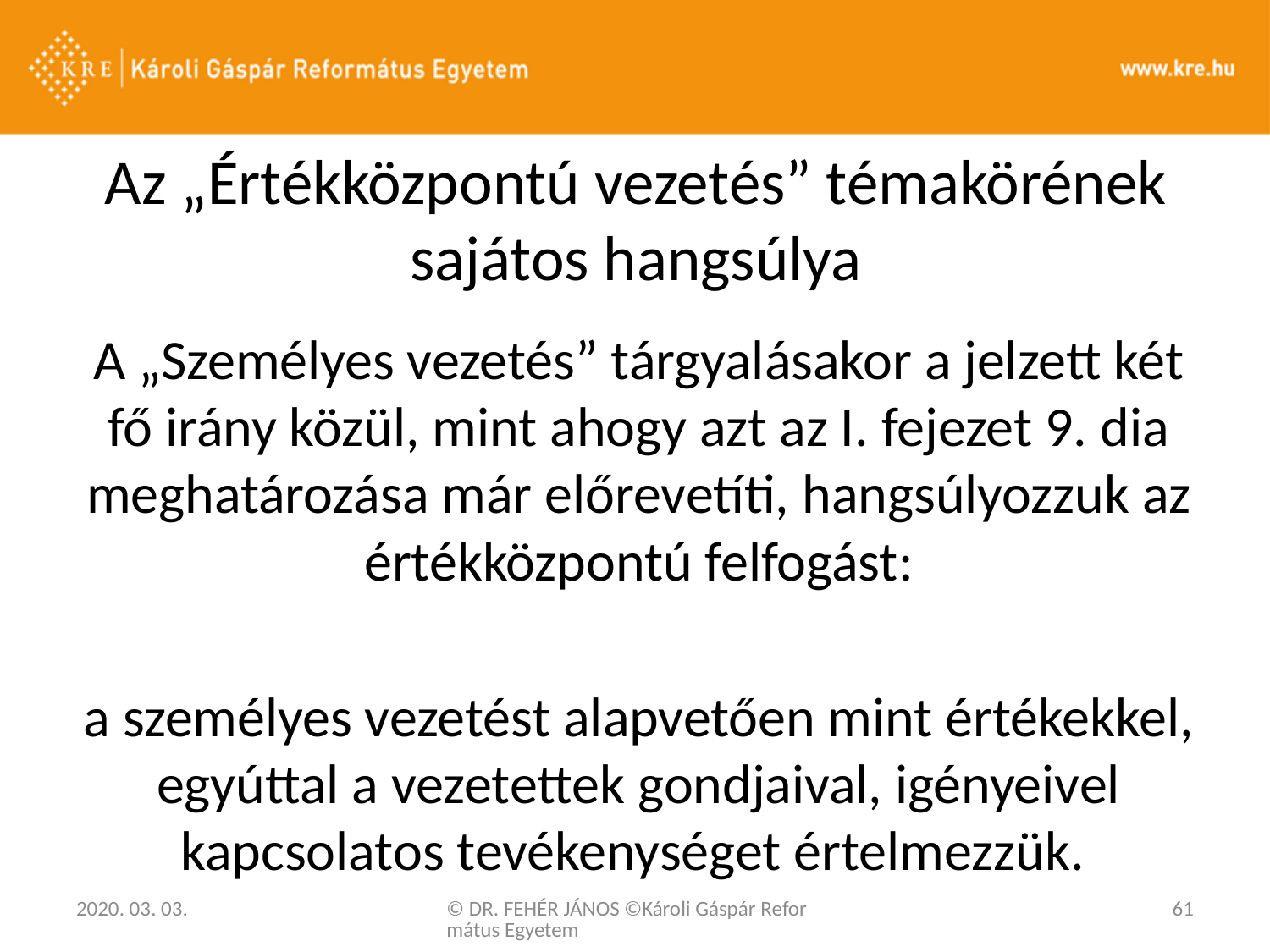

# Az „Értékközpontú vezetés” témakörének sajátos hangsúlya
A „Személyes vezetés” tárgyalásakor a jelzett két fő irány közül, mint ahogy azt az I. fejezet 9. dia meghatározása már előrevetíti, hangsúlyozzuk az értékközpontú felfogást:

a személyes vezetést alapvetően mint értékekkel, egyúttal a vezetettek gondjaival, igényeivel kapcsolatos tevékenységet értelmezzük.
2020. 03. 03.
© DR. FEHÉR JÁNOS ©Károli Gáspár Református Egyetem
61